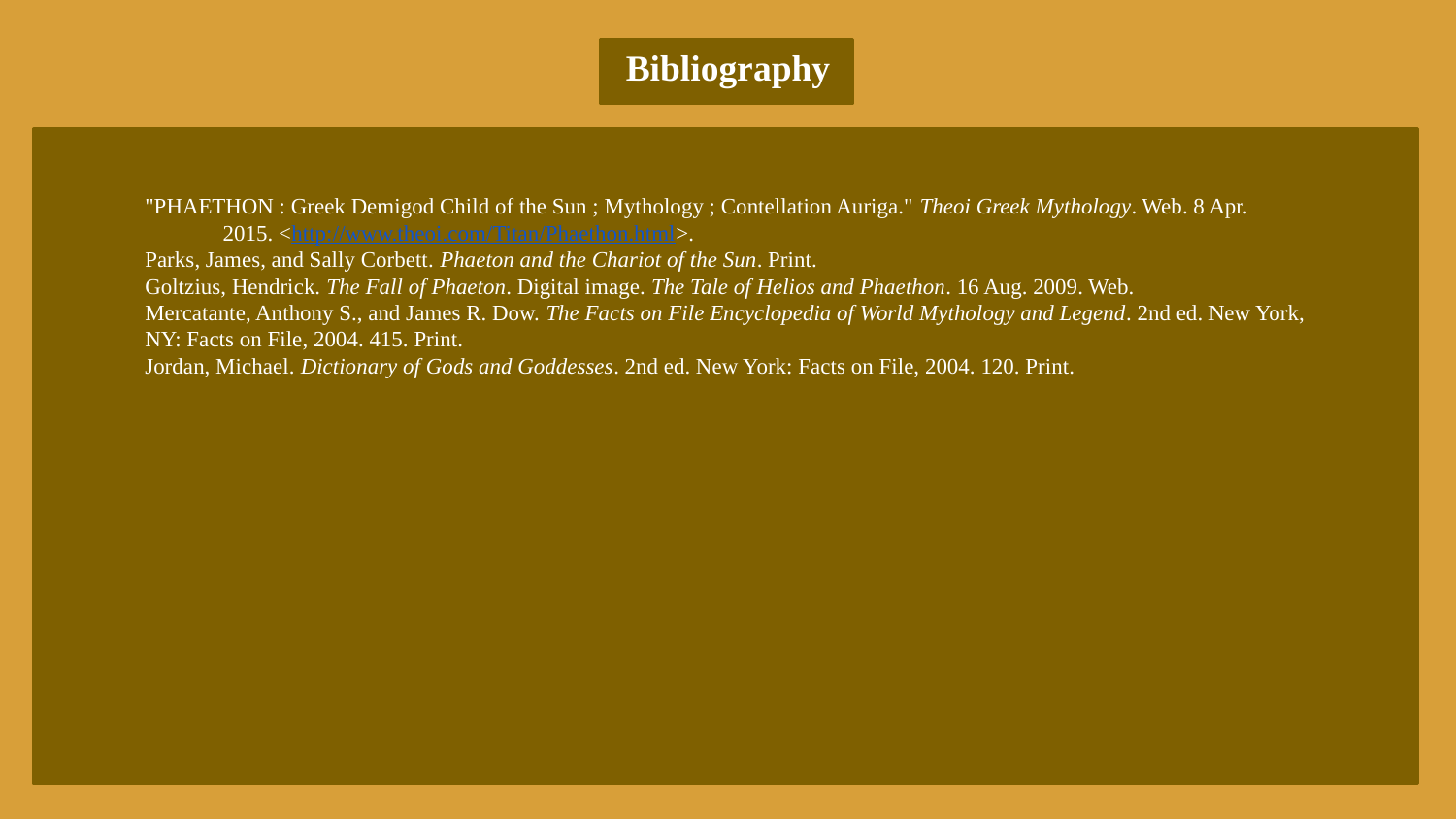

# Bibliography

"PHAETHON : Greek Demigod Child of the Sun ; Mythology ; Contellation Auriga." Theoi Greek Mythology. Web. 8 Apr.                         2015. <http://www.theoi.com/Titan/Phaethon.html>.
Parks, James, and Sally Corbett. Phaeton and the Chariot of the Sun. Print.
Goltzius, Hendrick. The Fall of Phaeton. Digital image. The Tale of Helios and Phaethon. 16 Aug. 2009. Web.
Mercatante, Anthony S., and James R. Dow. The Facts on File Encyclopedia of World Mythology and Legend. 2nd ed. New York, NY: Facts on File, 2004. 415. Print.
Jordan, Michael. Dictionary of Gods and Goddesses. 2nd ed. New York: Facts on File, 2004. 120. Print.